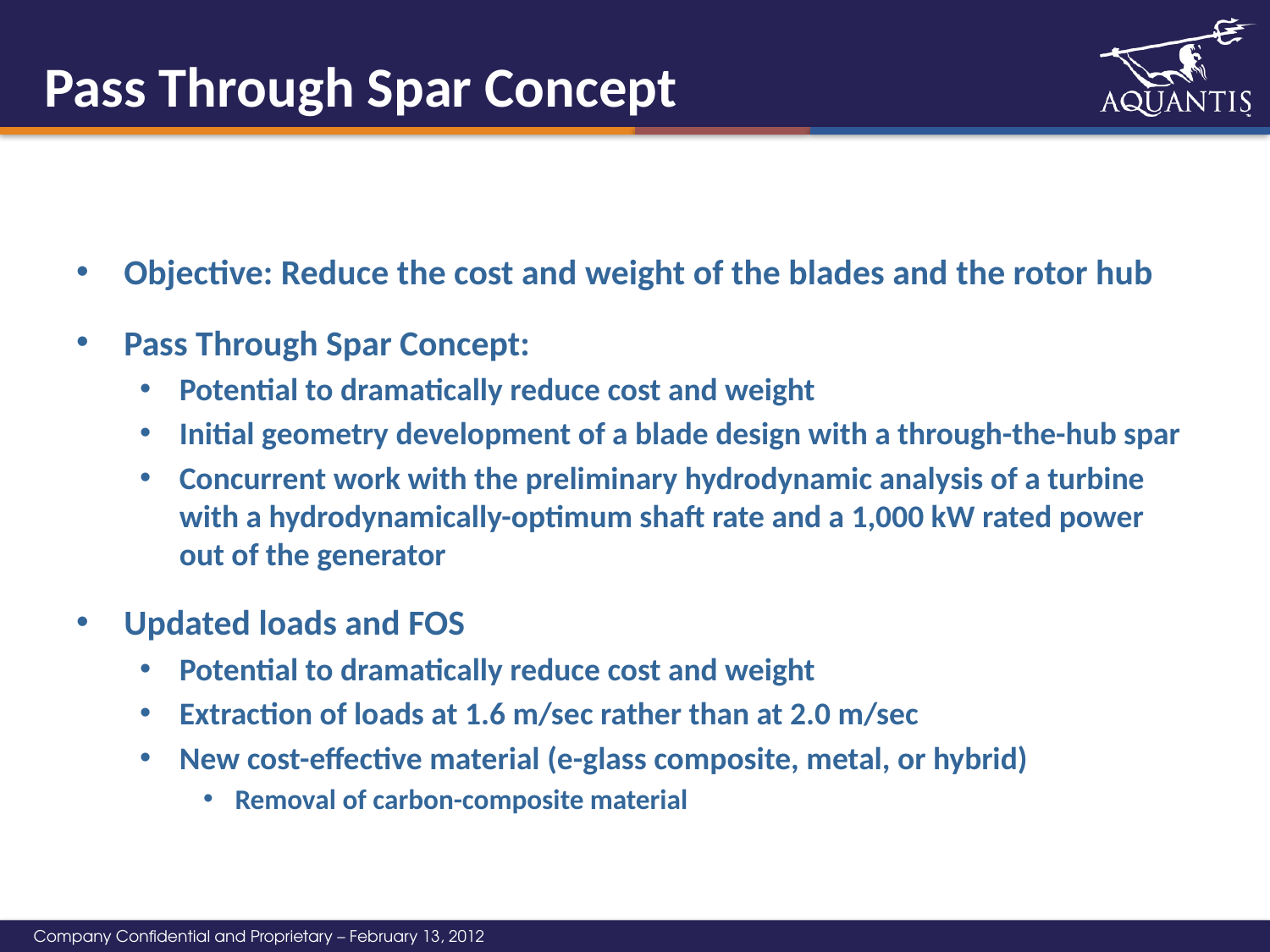

# Pass Through Spar Concept
Objective: Reduce the cost and weight of the blades and the rotor hub
Pass Through Spar Concept:
Potential to dramatically reduce cost and weight
Initial geometry development of a blade design with a through-the-hub spar
Concurrent work with the preliminary hydrodynamic analysis of a turbine with a hydrodynamically-optimum shaft rate and a 1,000 kW rated power out of the generator
Updated loads and FOS
Potential to dramatically reduce cost and weight
Extraction of loads at 1.6 m/sec rather than at 2.0 m/sec
New cost-effective material (e-glass composite, metal, or hybrid)
Removal of carbon-composite material